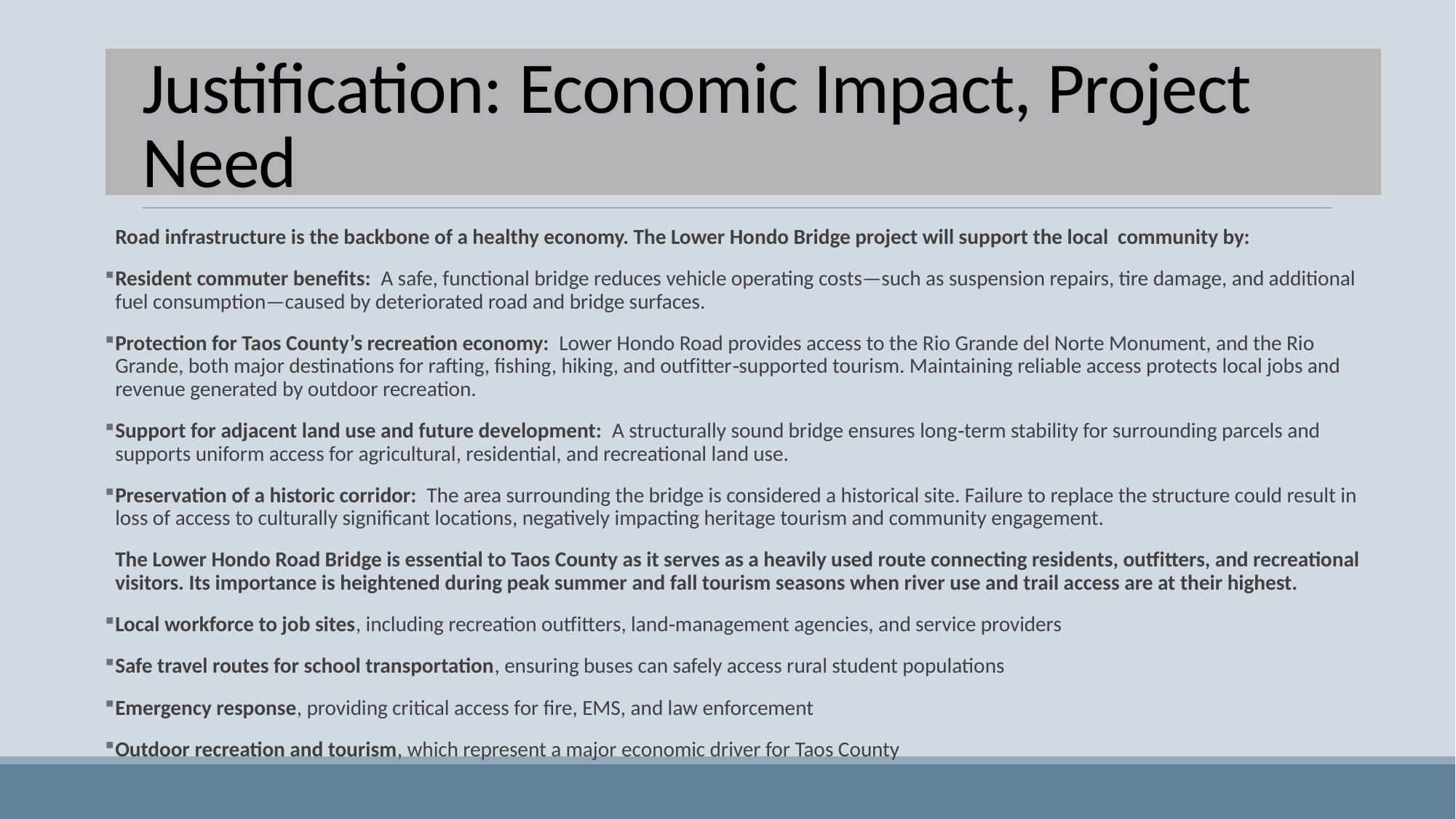

# Justification: Economic Impact, Project Need

Road infrastructure is the backbone of a healthy economy. The Lower Hondo Bridge project will support the local  community by:
Resident commuter benefits:  A safe, functional bridge reduces vehicle operating costs—such as suspension repairs, tire damage, and additional fuel consumption—caused by deteriorated road and bridge surfaces.
Protection for Taos County’s recreation economy:  Lower Hondo Road provides access to the Rio Grande del Norte Monument, and the Rio Grande, both major destinations for rafting, fishing, hiking, and outfitter‑supported tourism. Maintaining reliable access protects local jobs and revenue generated by outdoor recreation.
Support for adjacent land use and future development:  A structurally sound bridge ensures long‑term stability for surrounding parcels and supports uniform access for agricultural, residential, and recreational land use.
Preservation of a historic corridor:  The area surrounding the bridge is considered a historical site. Failure to replace the structure could result in loss of access to culturally significant locations, negatively impacting heritage tourism and community engagement.
The Lower Hondo Road Bridge is essential to Taos County as it serves as a heavily used route connecting residents, outfitters, and recreational visitors. Its importance is heightened during peak summer and fall tourism seasons when river use and trail access are at their highest.
Local workforce to job sites, including recreation outfitters, land‑management agencies, and service providers
Safe travel routes for school transportation, ensuring buses can safely access rural student populations
Emergency response, providing critical access for fire, EMS, and law enforcement
Outdoor recreation and tourism, which represent a major economic driver for Taos County